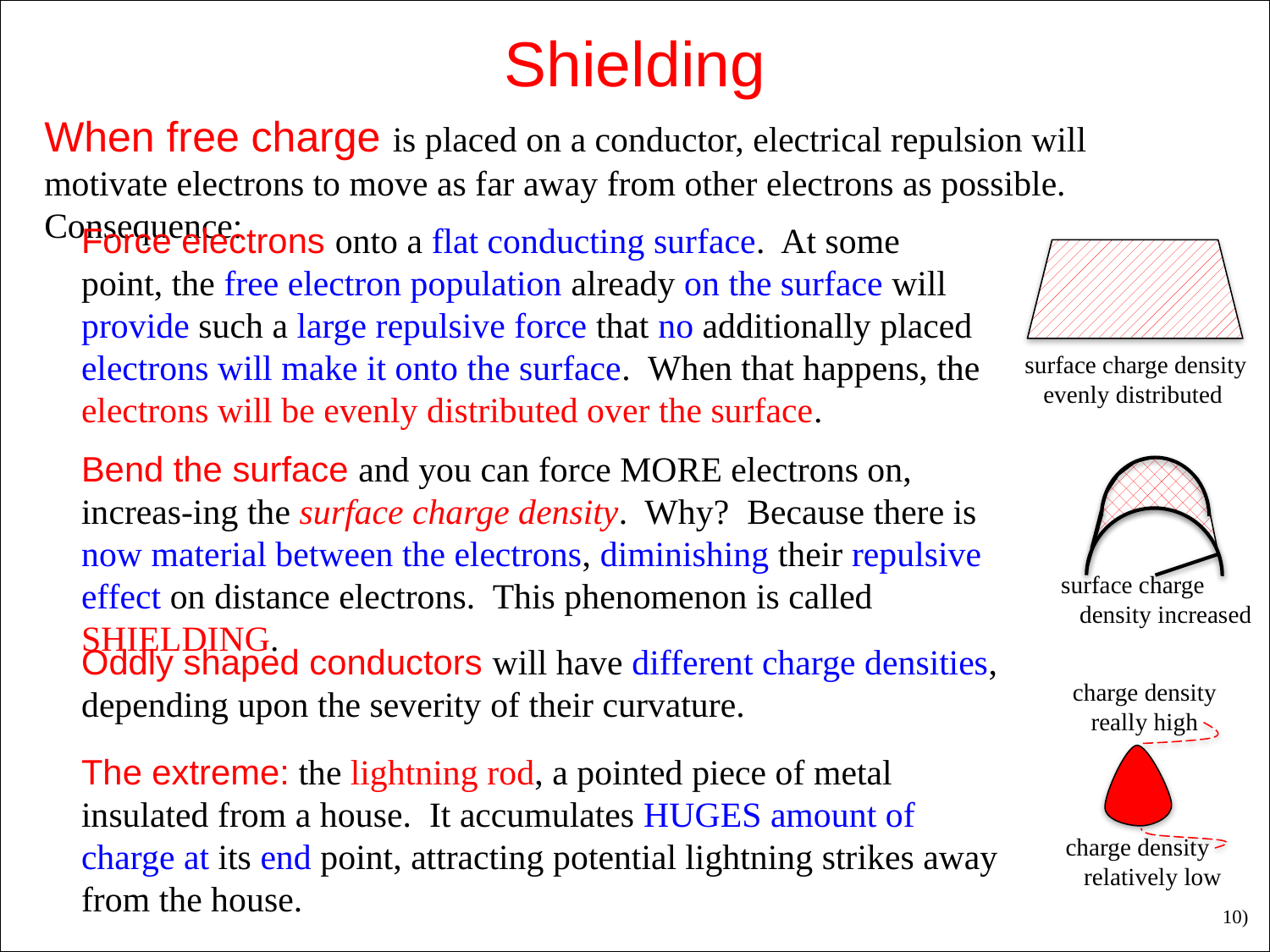

Shielding
When free charge is placed on a conductor, electrical repulsion will motivate electrons to move as far away from other electrons as possible.  Consequence:
Force electrons onto a flat conducting surface.  At some point, the free electron population already on the surface will provide such a large repulsive force that no additionally placed electrons will make it onto the surface.  When that happens, the electrons will be evenly distributed over the surface.

surface charge density
   evenly distributed
Bend the surface and you can force MORE electrons on, increas-ing the surface charge density.  Why?  Because there is now material between the electrons, diminishing their repulsive effect on distance electrons.  This phenomenon is called SHIELDING.

surface charge
   density increased
Oddly shaped conductors will have different charge densities, depending upon the severity of their curvature.
charge density
   really high

The extreme: the lightning rod, a pointed piece of metal insulated from a house.  It accumulates HUGES amount of charge at its end point, attracting potential lightning strikes away from the house.

charge density
   relatively low

10)